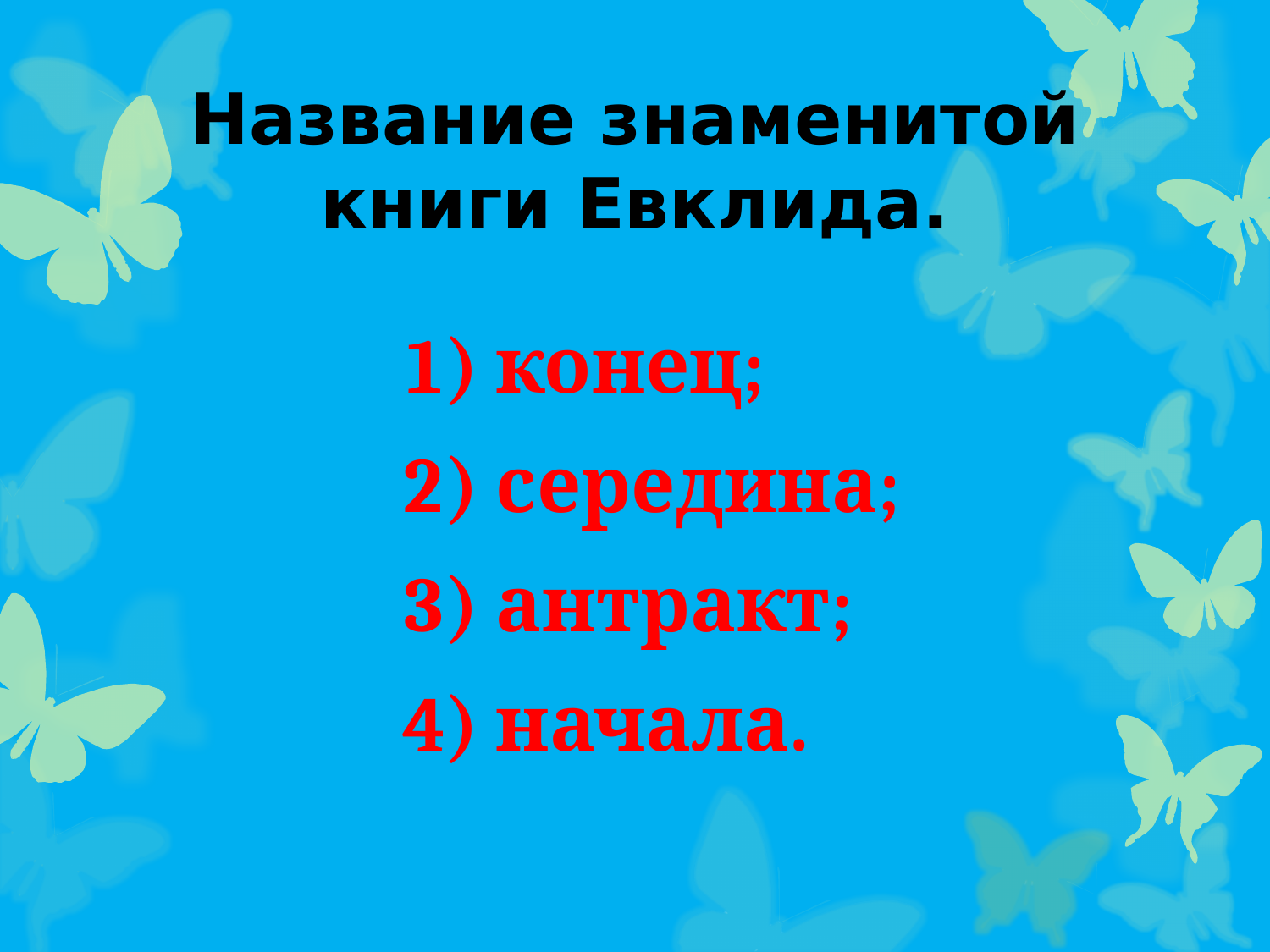

# Название знаменитой книги Евклида.
1) конец;
2) середина;
3) антракт;
4) начала.